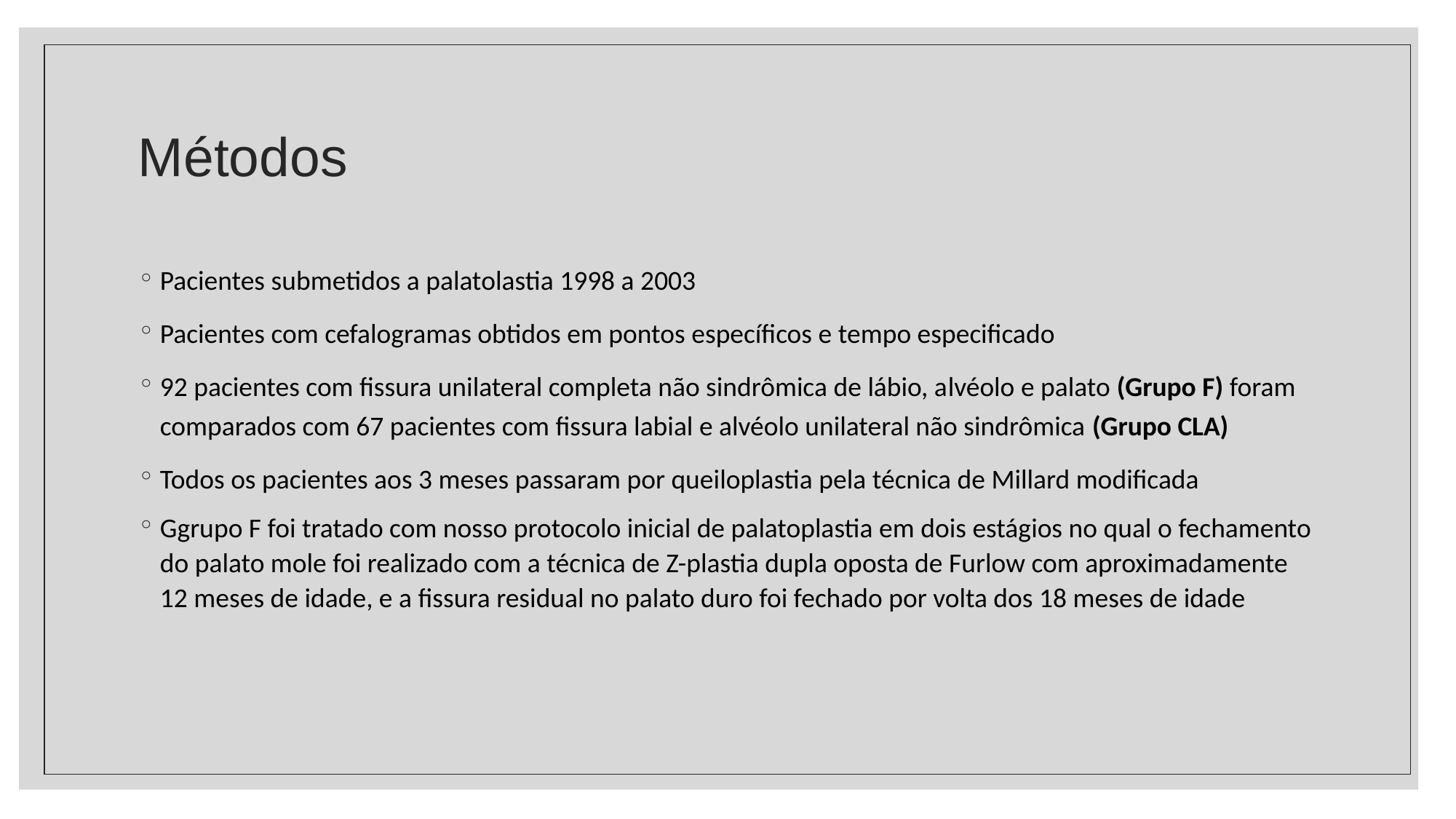

# Métodos
Pacientes submetidos a palatolastia 1998 a 2003
Pacientes com cefalogramas obtidos em pontos específicos e tempo especificado
92 pacientes com fissura unilateral completa não sindrômica de lábio, alvéolo e palato (Grupo F) foram comparados com 67 pacientes com fissura labial e alvéolo unilateral não sindrômica (Grupo CLA)
Todos os pacientes aos 3 meses passaram por queiloplastia pela técnica de Millard modificada
Ggrupo F foi tratado com nosso protocolo inicial de palatoplastia em dois estágios no qual o fechamento do palato mole foi realizado com a técnica de Z-plastia dupla oposta de Furlow com aproximadamente 12 meses de idade, e a fissura residual no palato duro foi fechado por volta dos 18 meses de idade